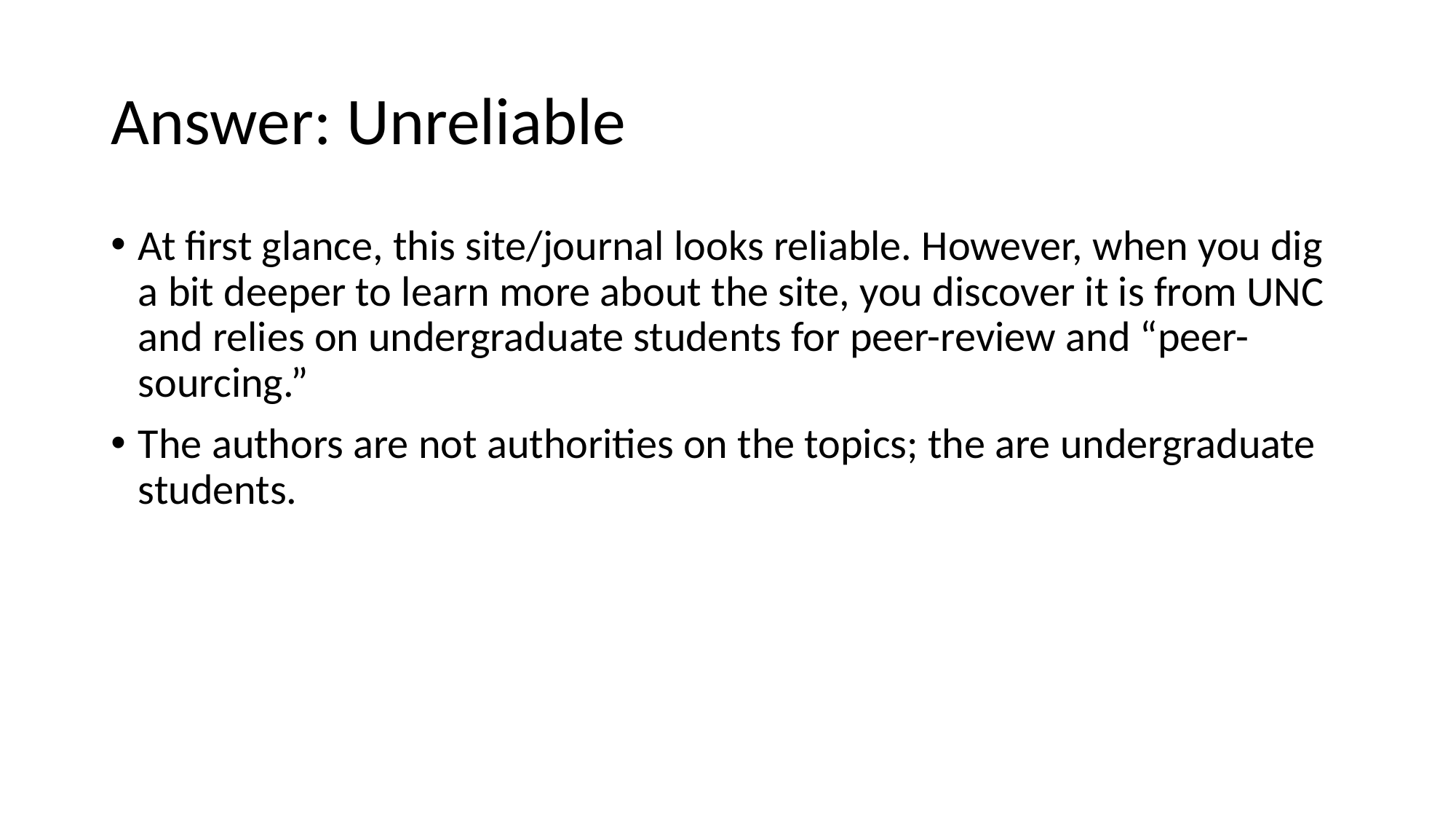

# Answer: Unreliable
At first glance, this site/journal looks reliable. However, when you dig a bit deeper to learn more about the site, you discover it is from UNC and relies on undergraduate students for peer-review and “peer-sourcing.”
The authors are not authorities on the topics; the are undergraduate students.